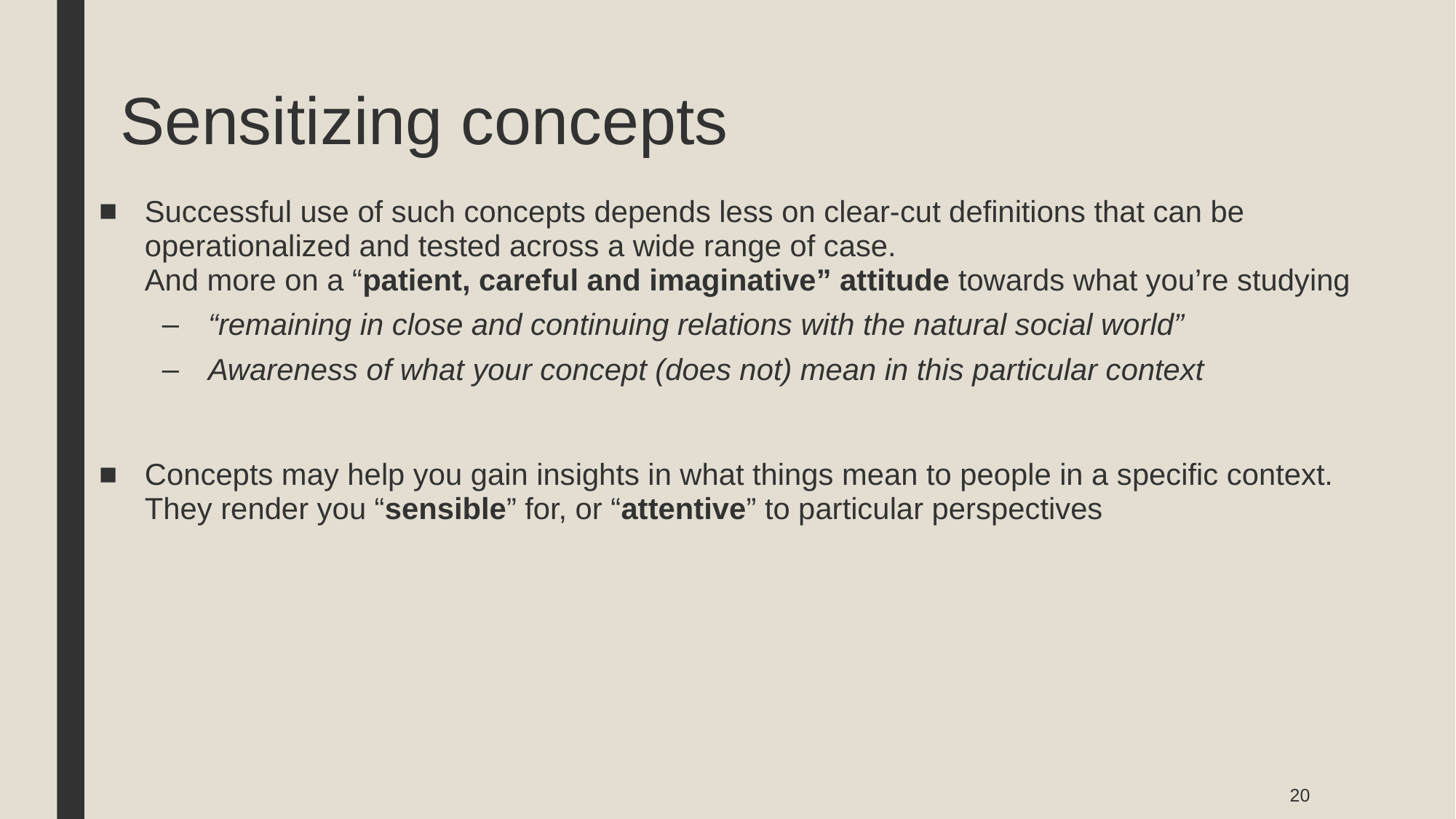

# Sensitizing concepts
Successful use of such concepts depends less on clear-cut definitions that can be operationalized and tested across a wide range of case.
And more on a “patient, careful and imaginative” attitude towards what you’re studying
“remaining in close and continuing relations with the natural social world”
Awareness of what your concept (does not) mean in this particular context

Concepts may help you gain insights in what things mean to people in a specific context. They render you “sensible” for, or “attentive” to particular perspectives

20